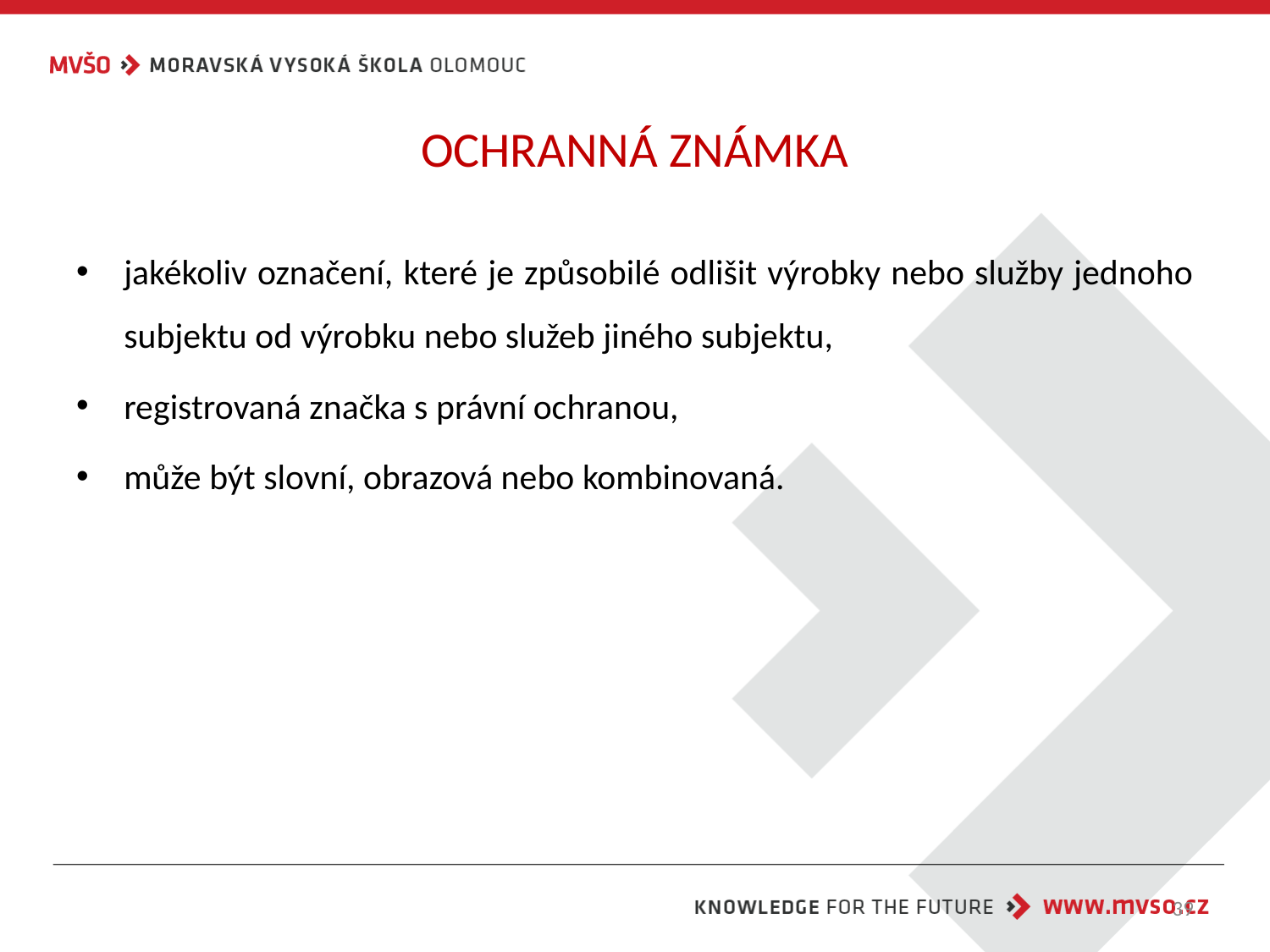

# OCHRANNÁ ZNÁMKA
jakékoliv označení, které je způsobilé odlišit výrobky nebo služby jednoho subjektu od výrobku nebo služeb jiného subjektu,
registrovaná značka s právní ochranou,
může být slovní, obrazová nebo kombinovaná.

39